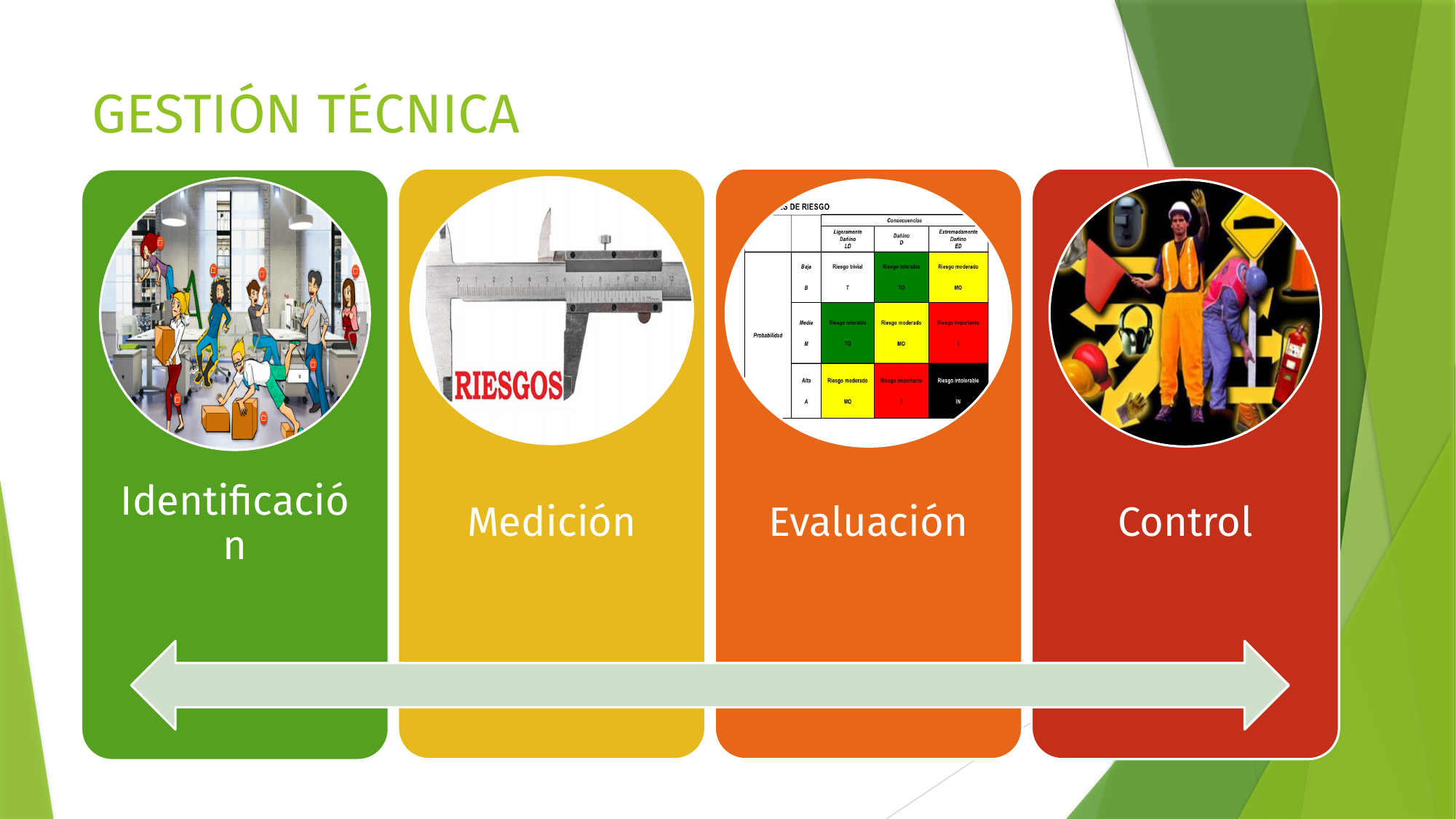

# GESTIÓN TÉCNICA
Identificación
Medición
Evaluación
Control